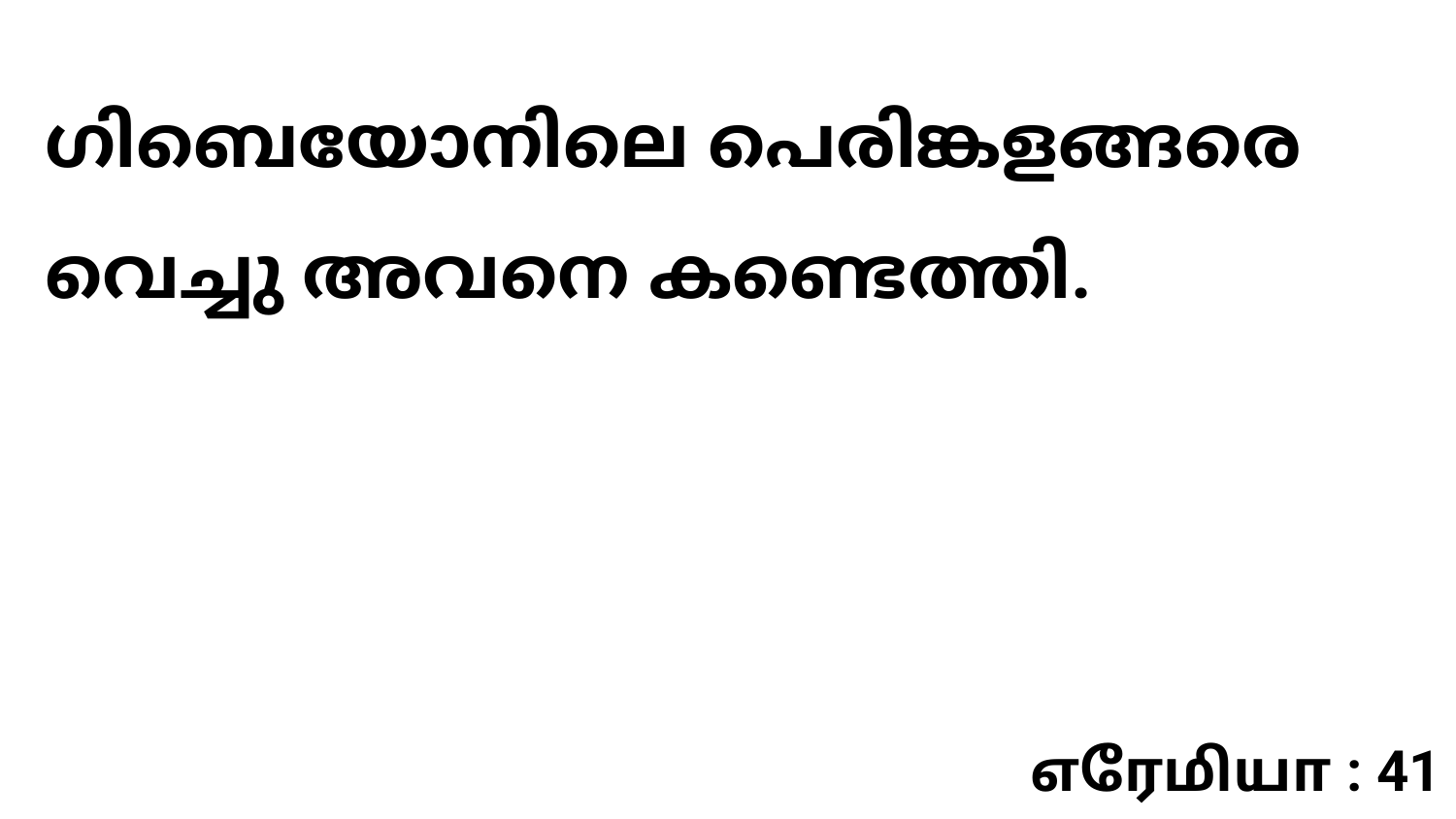

ഗിബെയോനിലെ പെരിങ്കളങ്ങരെ വെച്ചു അവനെ കണ്ടെത്തി.
எரேமியா : 41